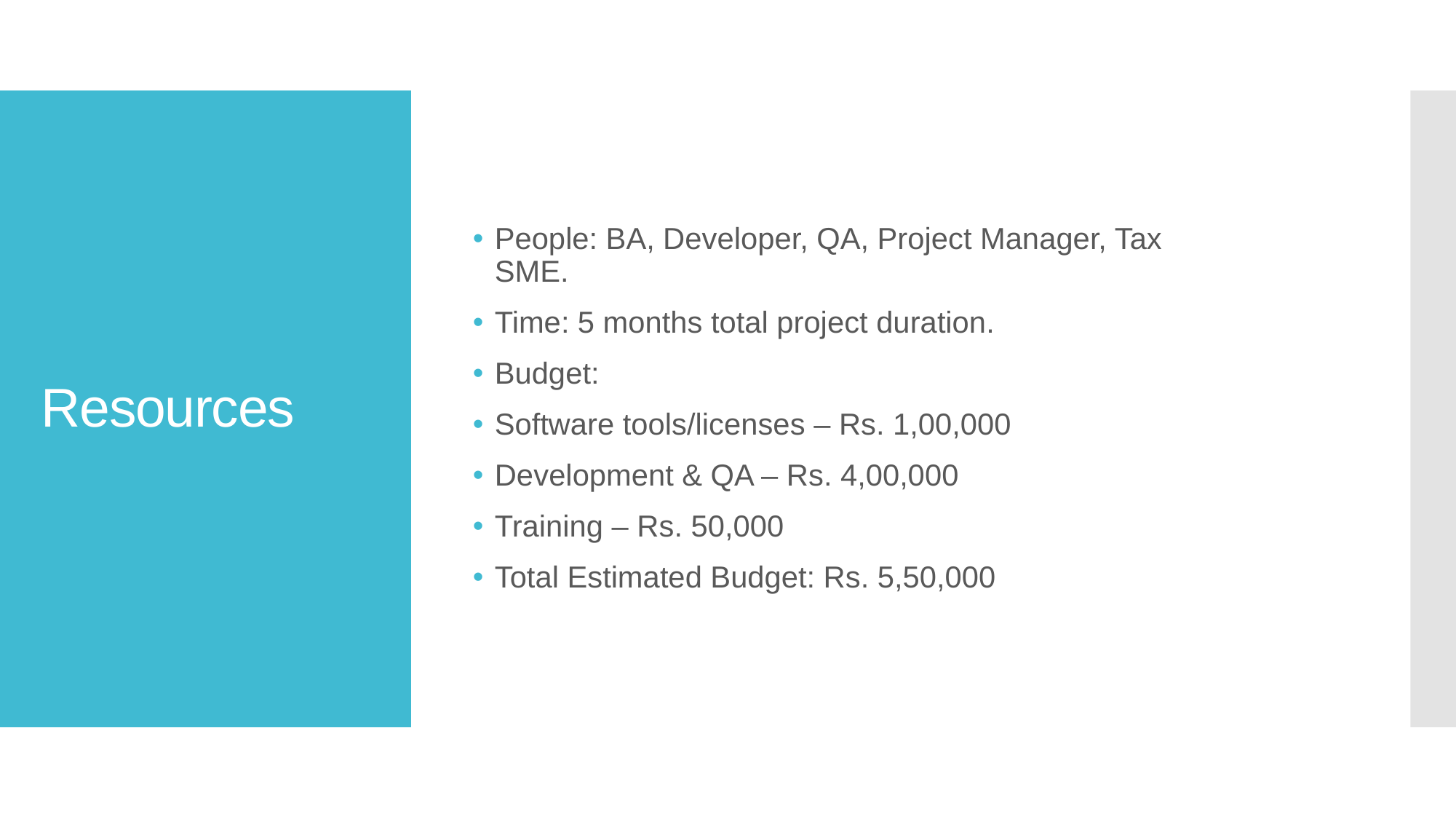

# Resources
People: BA, Developer, QA, Project Manager, Tax SME.
Time: 5 months total project duration.
Budget:
Software tools/licenses – Rs. 1,00,000
Development & QA – Rs. 4,00,000
Training – Rs. 50,000
Total Estimated Budget: Rs. 5,50,000